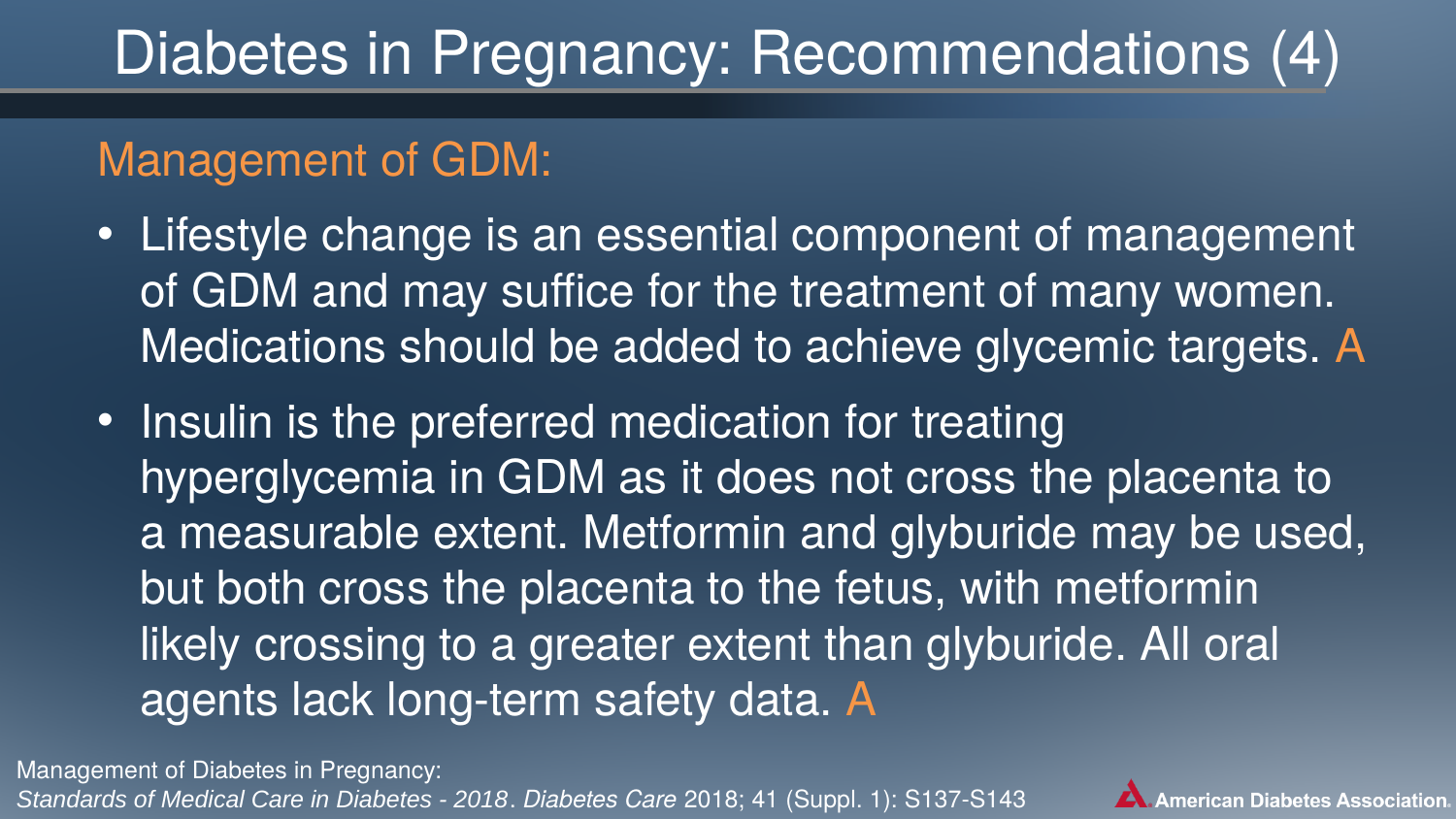

# Diabetes in Pregnancy: Recommendations (4)
Management of GDM:
Lifestyle change is an essential component of management of GDM and may suffice for the treatment of many women. Medications should be added to achieve glycemic targets. A
Insulin is the preferred medication for treating hyperglycemia in GDM as it does not cross the placenta to a measurable extent. Metformin and glyburide may be used, but both cross the placenta to the fetus, with metformin likely crossing to a greater extent than glyburide. All oral agents lack long-term safety data. A

Management of Diabetes in Pregnancy:
Standards of Medical Care in Diabetes - 2018. Diabetes Care 2018; 41 (Suppl. 1): S137-S143